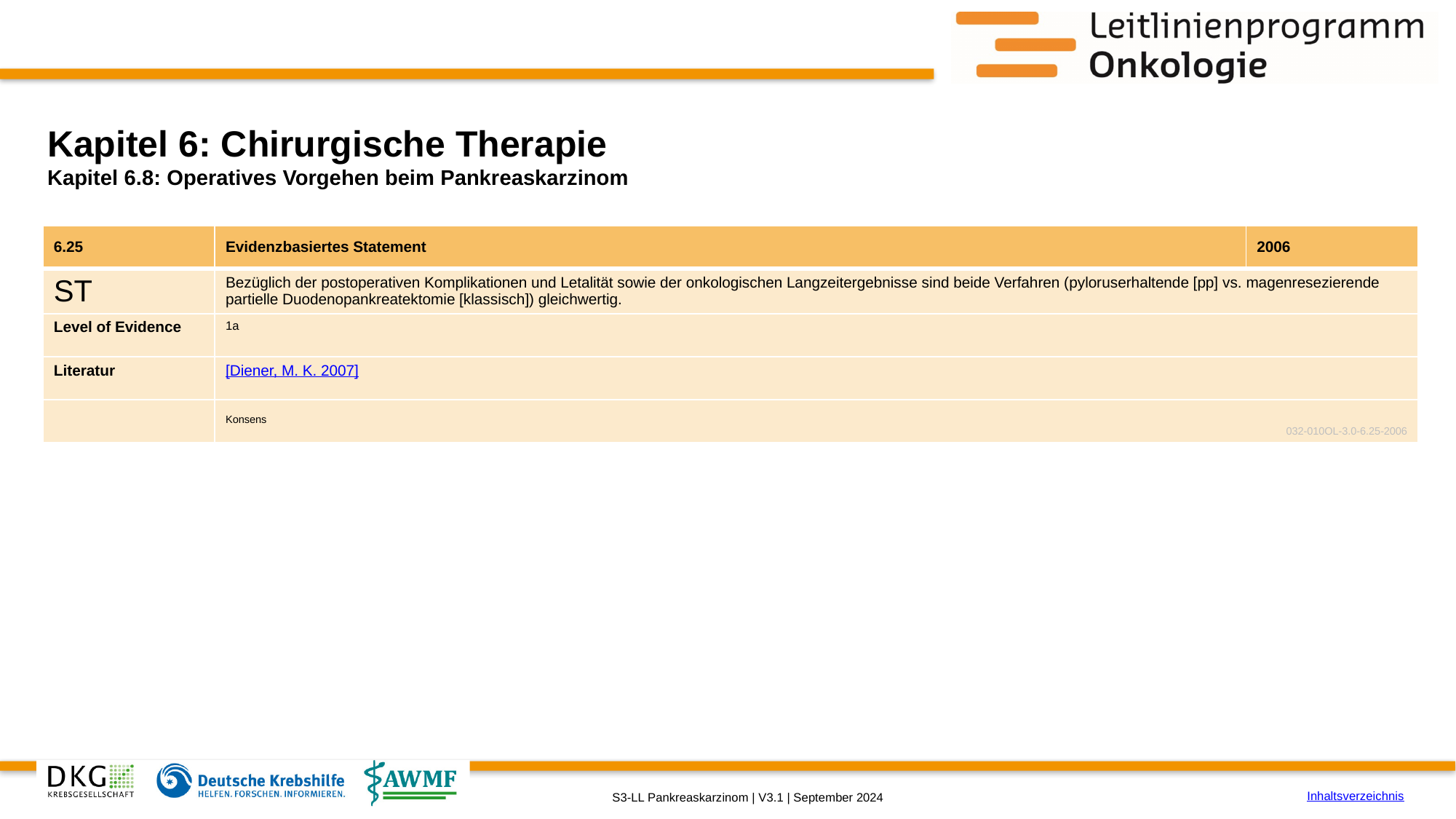

# Kapitel 6: Chirurgische Therapie
Kapitel 6.8: Operatives Vorgehen beim Pankreaskarzinom
| 6.25 | Evidenzbasiertes Statement | 2006 |
| --- | --- | --- |
| ST | Bezüglich der postoperativen Komplikationen und Letalität sowie der onkologischen Langzeitergebnisse sind beide Verfahren (pyloruserhaltende [pp] vs. magenresezierende partielle Duodenopankreatektomie [klassisch]) gleichwertig. |  |
| Level of Evidence | 1a |  |
| Literatur | [Diener, M. K. 2007] |  |
|  | Konsens 032-010OL-3.0-6.25-2006 |  |
Inhaltsverzeichnis
S3-LL Pankreaskarzinom | V3.1 | September 2024